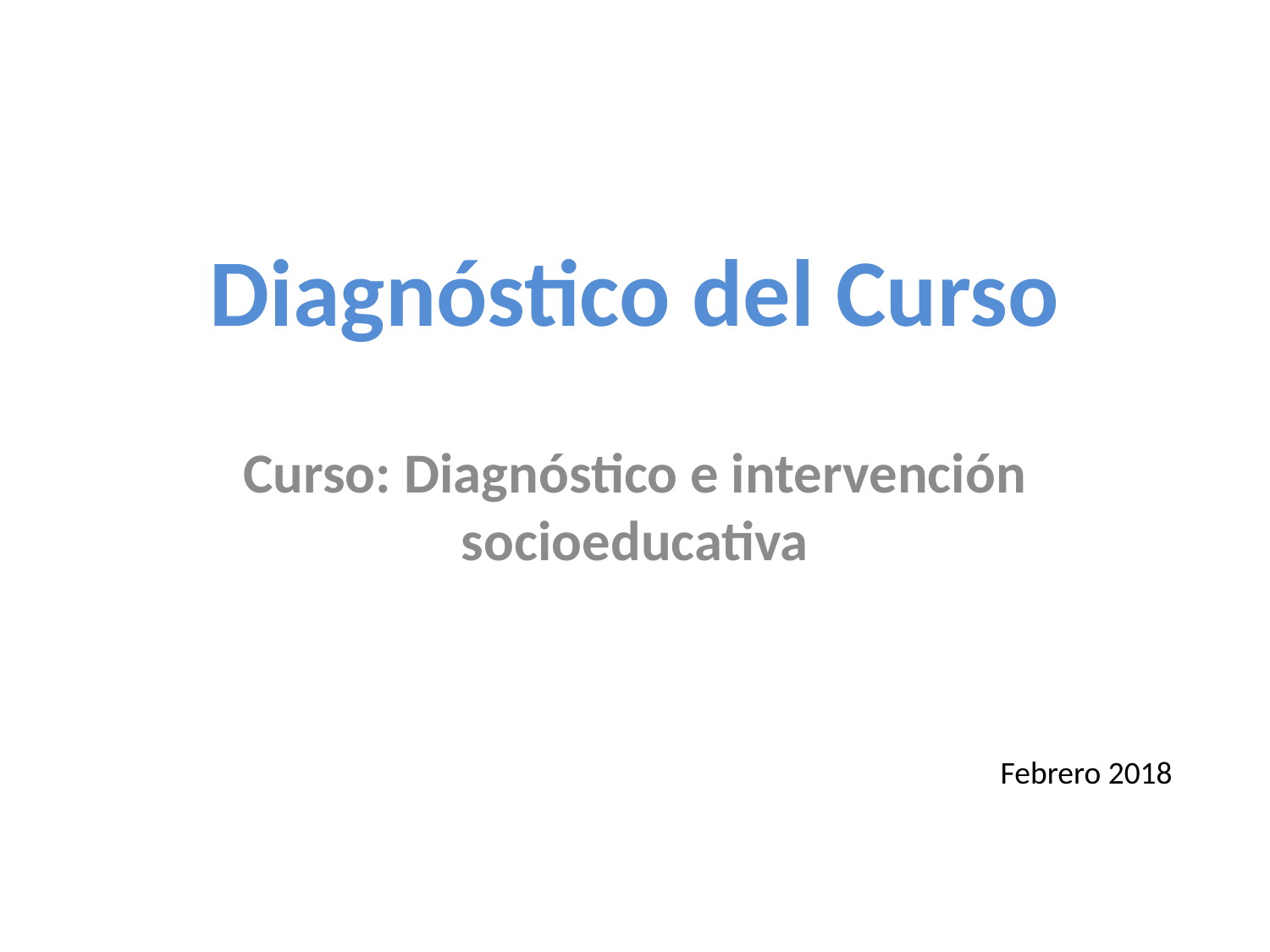

# Diagnóstico del Curso
Curso: Diagnóstico e intervención socioeducativa
Febrero 2018